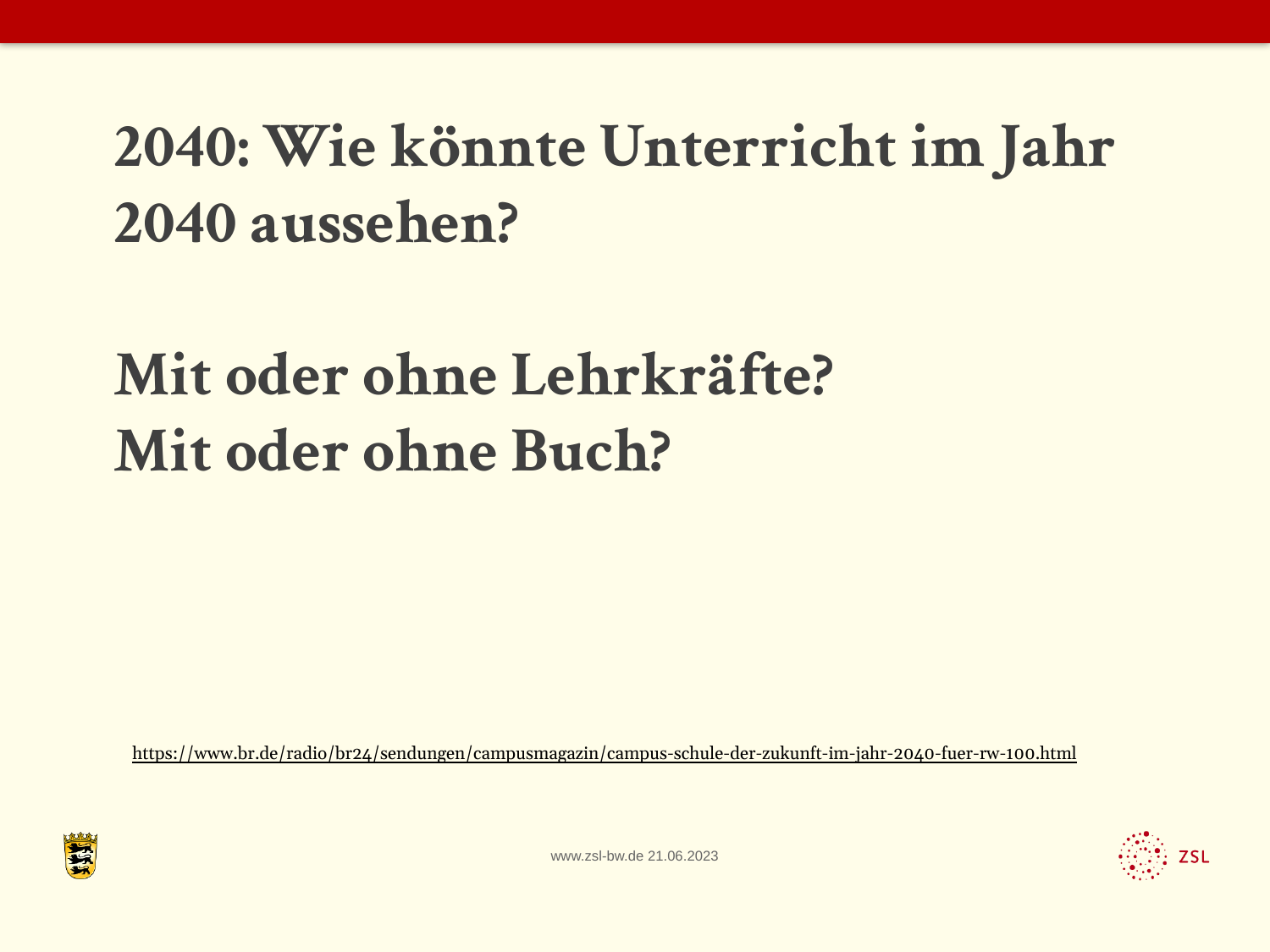

2040: Wie könnte Unterricht im Jahr 2040 aussehen?

Mit oder ohne Lehrkräfte?
Mit oder ohne Buch?
https://www.br.de/radio/br24/sendungen/campusmagazin/campus-schule-der-zukunft-im-jahr-2040-fuer-rw-100.html